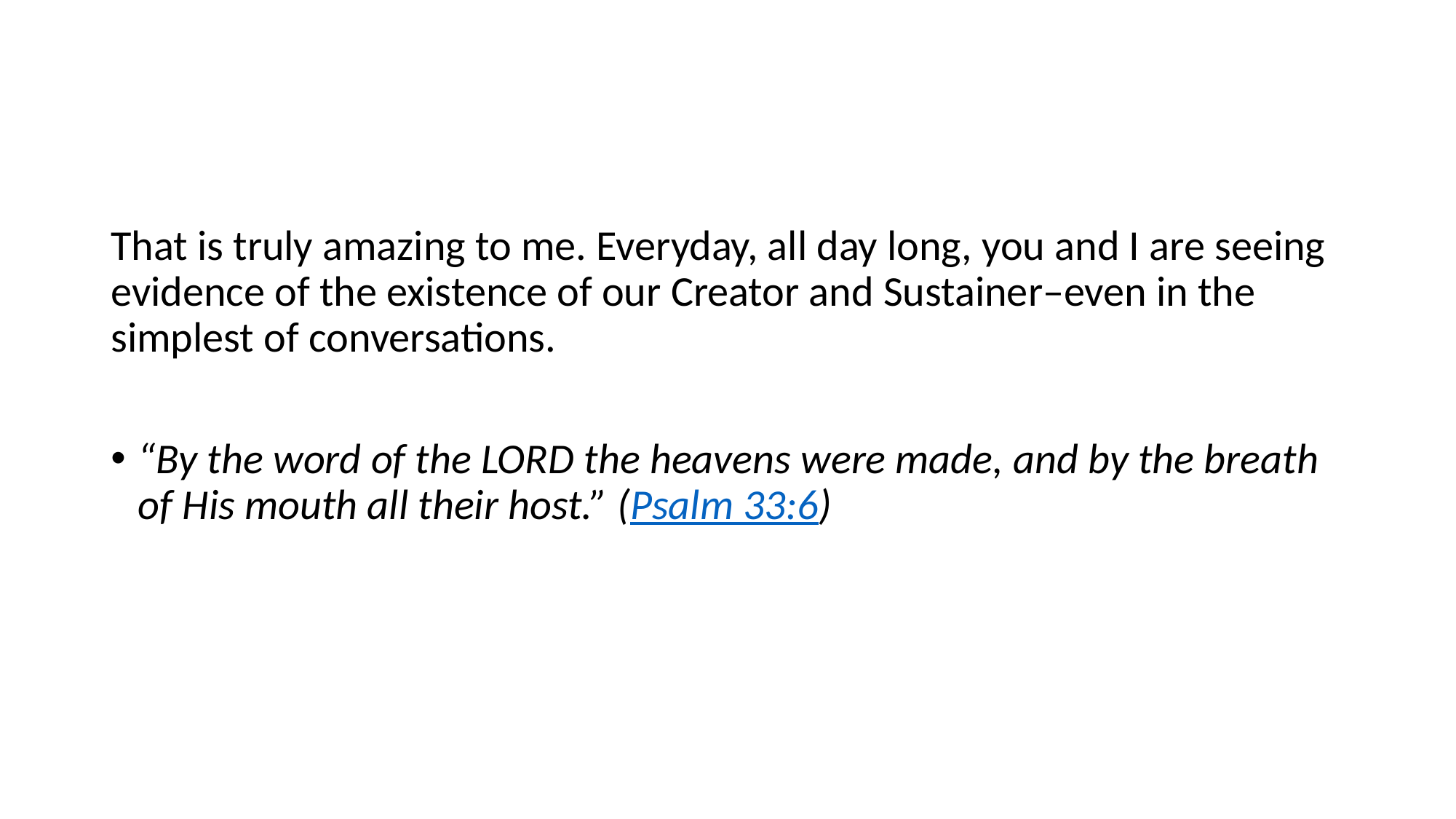

#
That is truly amazing to me. Everyday, all day long, you and I are seeing evidence of the existence of our Creator and Sustainer–even in the simplest of conversations.

“By the word of the LORD the heavens were made, and by the breath of His mouth all their host.” (Psalm 33:6)